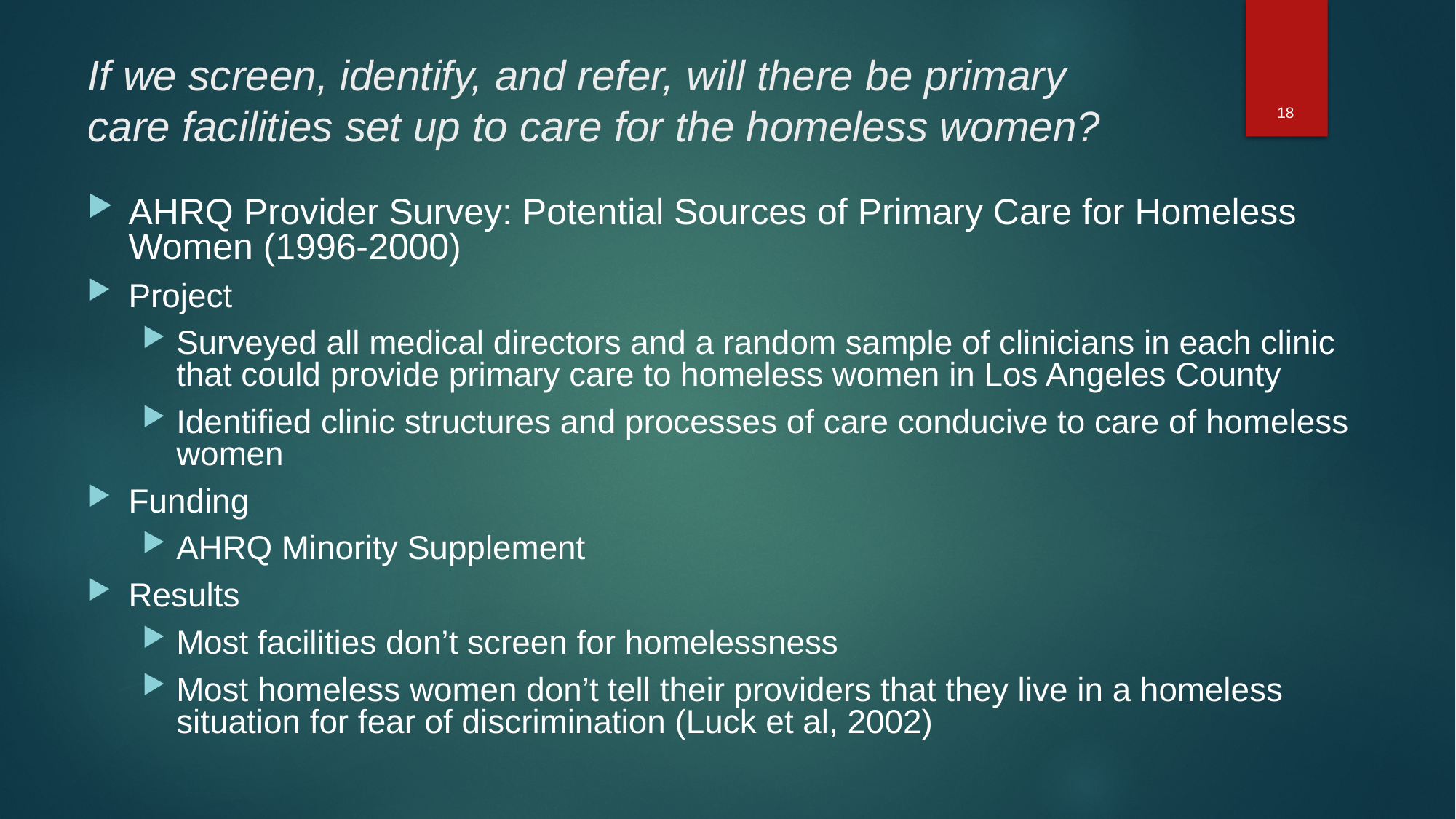

18
# If we screen, identify, and refer, will there be primary care facilities set up to care for the homeless women?
AHRQ Provider Survey: Potential Sources of Primary Care for Homeless Women (1996-2000)
Project
Surveyed all medical directors and a random sample of clinicians in each clinic that could provide primary care to homeless women in Los Angeles County
Identified clinic structures and processes of care conducive to care of homeless women
Funding
AHRQ Minority Supplement
Results
Most facilities don’t screen for homelessness
Most homeless women don’t tell their providers that they live in a homeless situation for fear of discrimination (Luck et al, 2002)